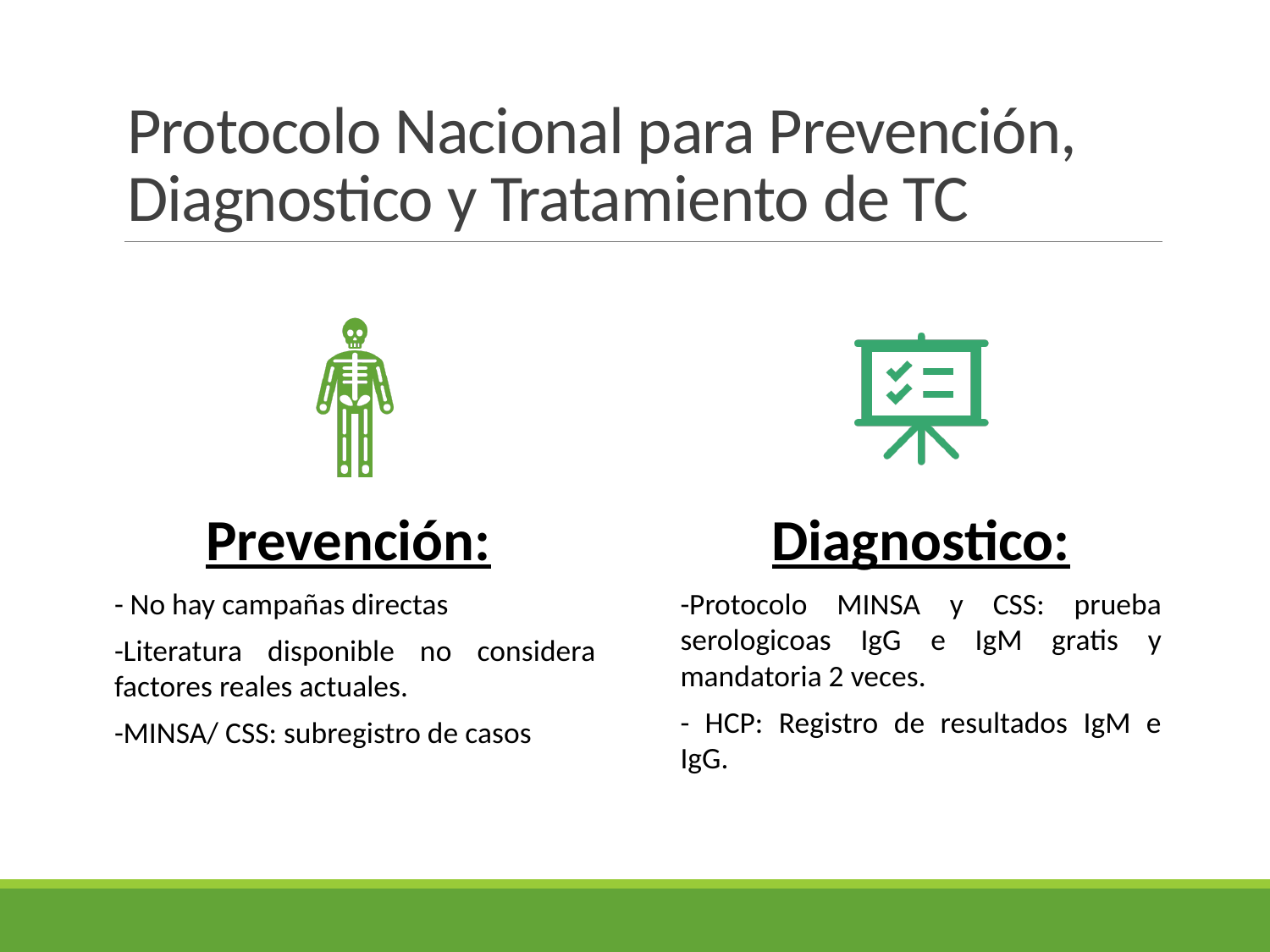

# Protocolo Nacional para Prevención, Diagnostico y Tratamiento de TC
Prevención:
- No hay campañas directas
-Literatura disponible no considera factores reales actuales.
-MINSA/ CSS: subregistro de casos
Diagnostico:
-Protocolo MINSA y CSS: prueba serologicoas IgG e IgM gratis y mandatoria 2 veces.
- HCP: Registro de resultados IgM e IgG.